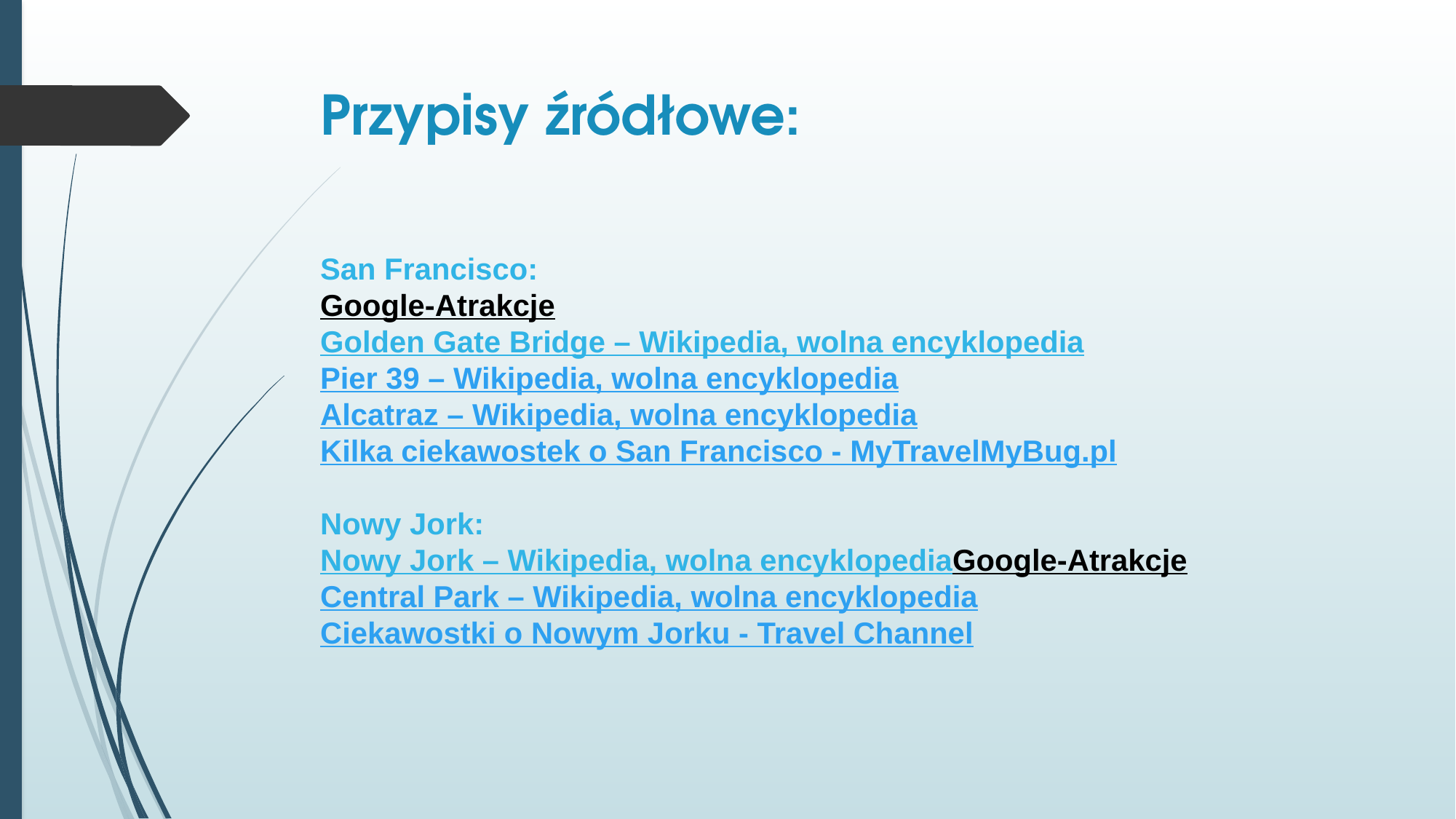

# Przypisy źródłowe:
San Francisco:
Google-Atrakcje
Golden Gate Bridge – Wikipedia, wolna encyklopedia
Pier 39 – Wikipedia, wolna encyklopedia
Alcatraz – Wikipedia, wolna encyklopedia
Kilka ciekawostek o San Francisco - MyTravelMyBug.pl

Nowy Jork:
Nowy Jork – Wikipedia, wolna encyklopedia
Google-Atrakcje
Central Park – Wikipedia, wolna encyklopedia
Ciekawostki o Nowym Jorku - Travel Channel